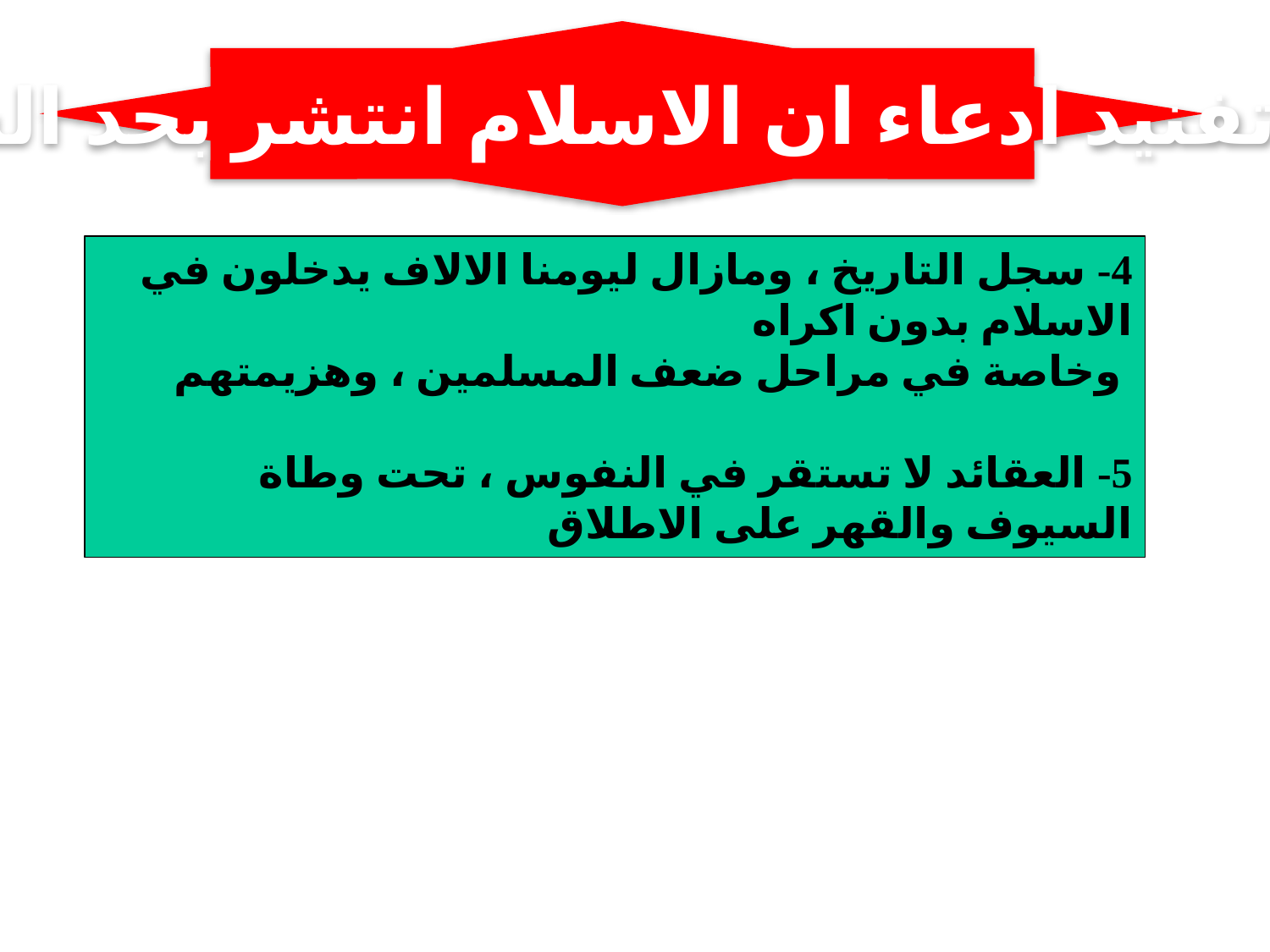

تابع تفنيد ادعاء ان الاسلام انتشر بحد السيف
4- سجل التاريخ ، ومازال ليومنا الالاف يدخلون في الاسلام بدون اكراه
 وخاصة في مراحل ضعف المسلمين ، وهزيمتهم

5- العقائد لا تستقر في النفوس ، تحت وطاة السيوف والقهر على الاطلاق